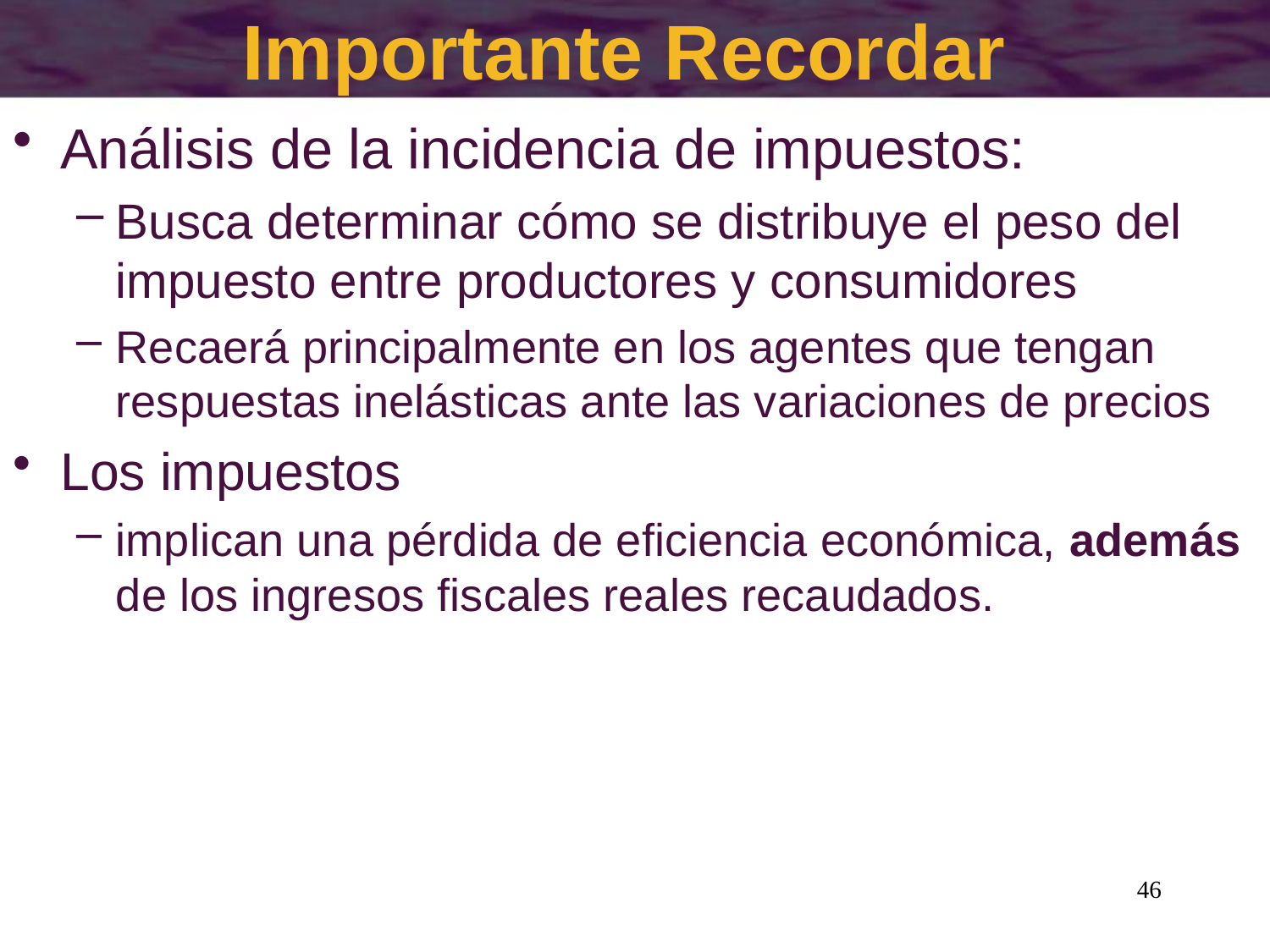

# Importante Recordar
Análisis de la incidencia de impuestos:
Busca determinar cómo se distribuye el peso del impuesto entre productores y consumidores
Recaerá principalmente en los agentes que tengan respuestas inelásticas ante las variaciones de precios
Los impuestos
implican una pérdida de eficiencia económica, además de los ingresos fiscales reales recaudados.
46